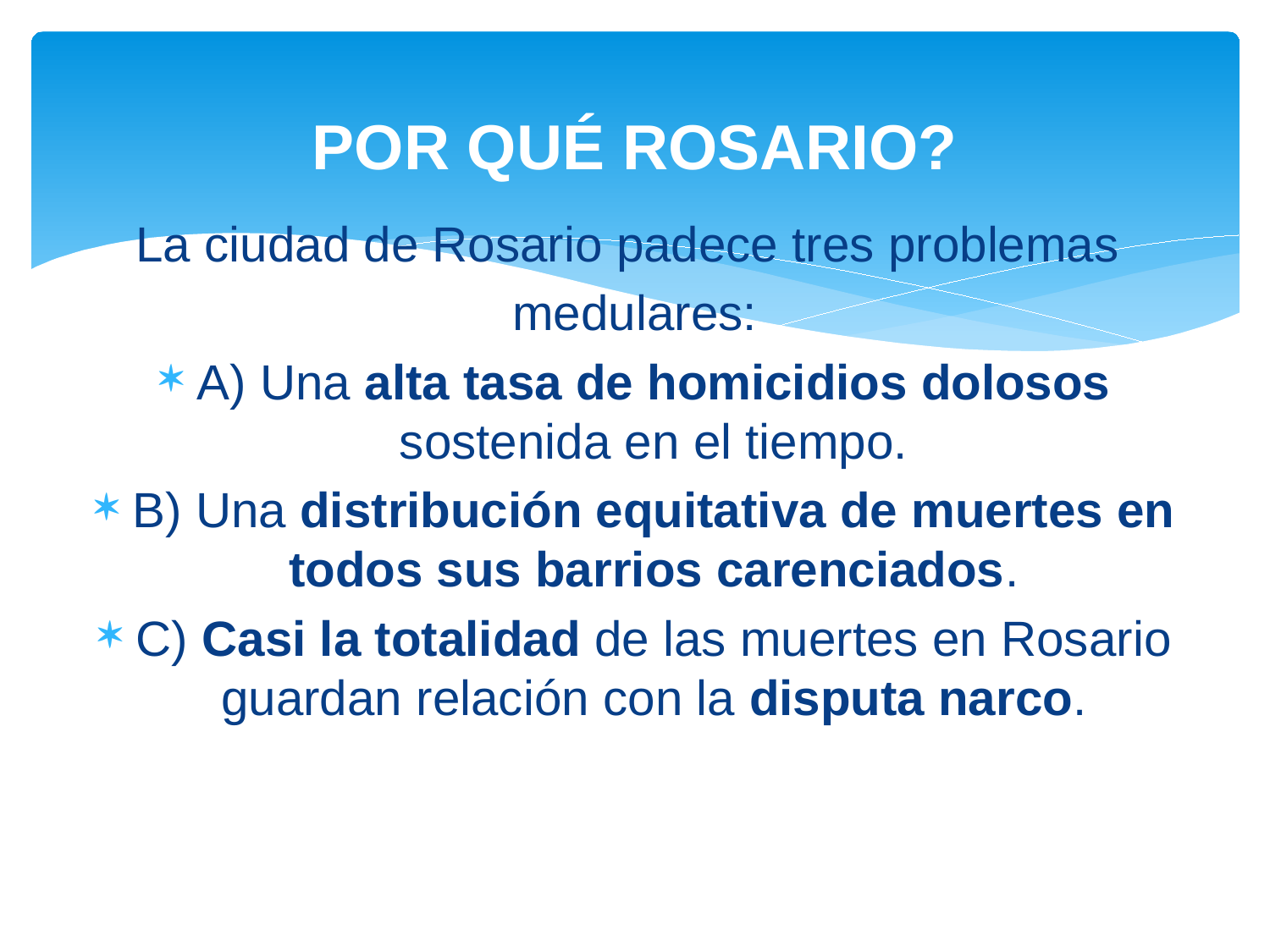

# POR QUÉ ROSARIO?
La ciudad de Rosario padece tres problemas
medulares:
A) Una alta tasa de homicidios dolosos sostenida en el tiempo.
B) Una distribución equitativa de muertes en todos sus barrios carenciados.
C) Casi la totalidad de las muertes en Rosario guardan relación con la disputa narco.